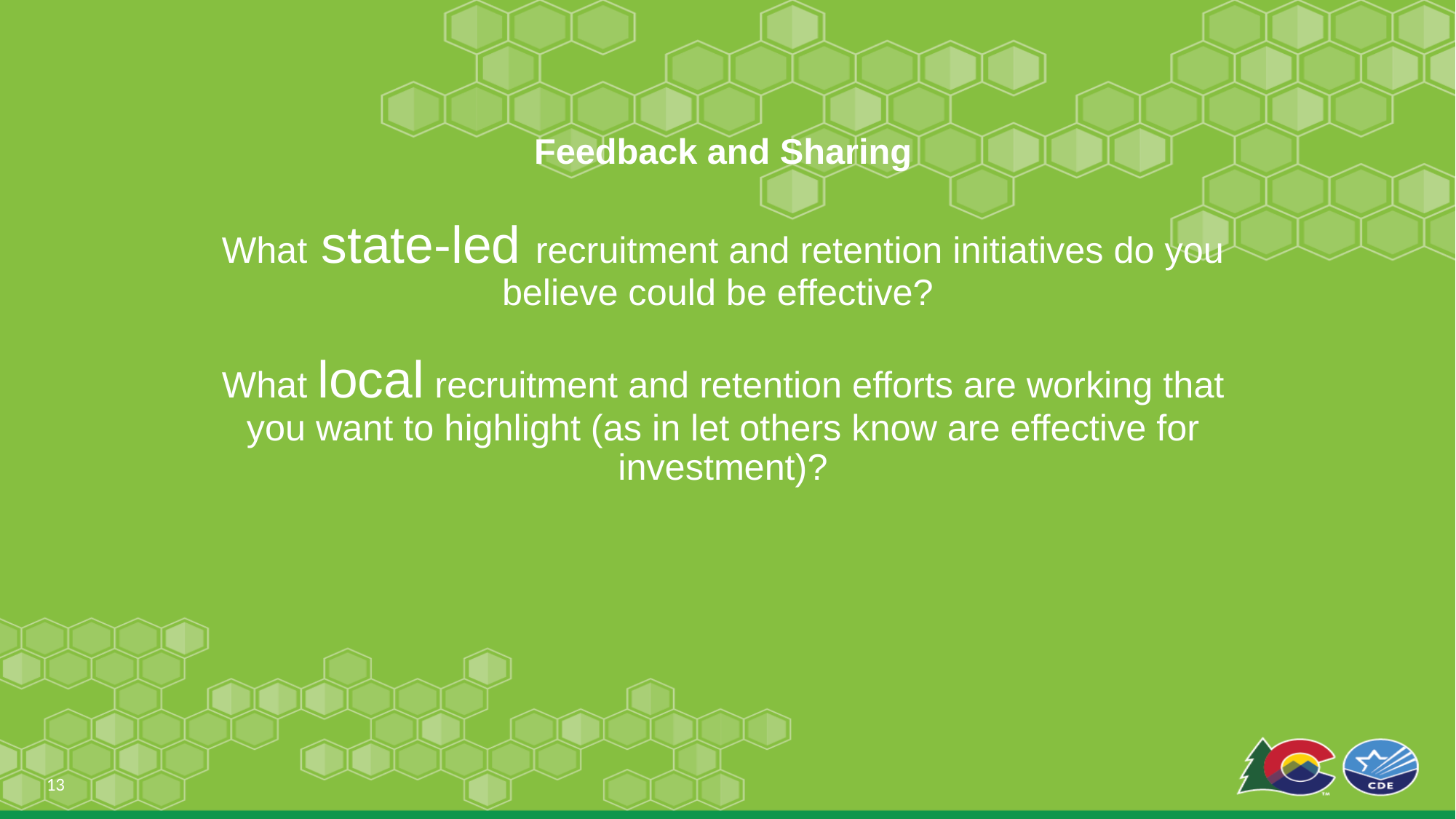

# Feedback and Sharing What state-led recruitment and retention initiatives do you believe could be effective? What local recruitment and retention efforts are working that you want to highlight (as in let others know are effective for investment)?
13